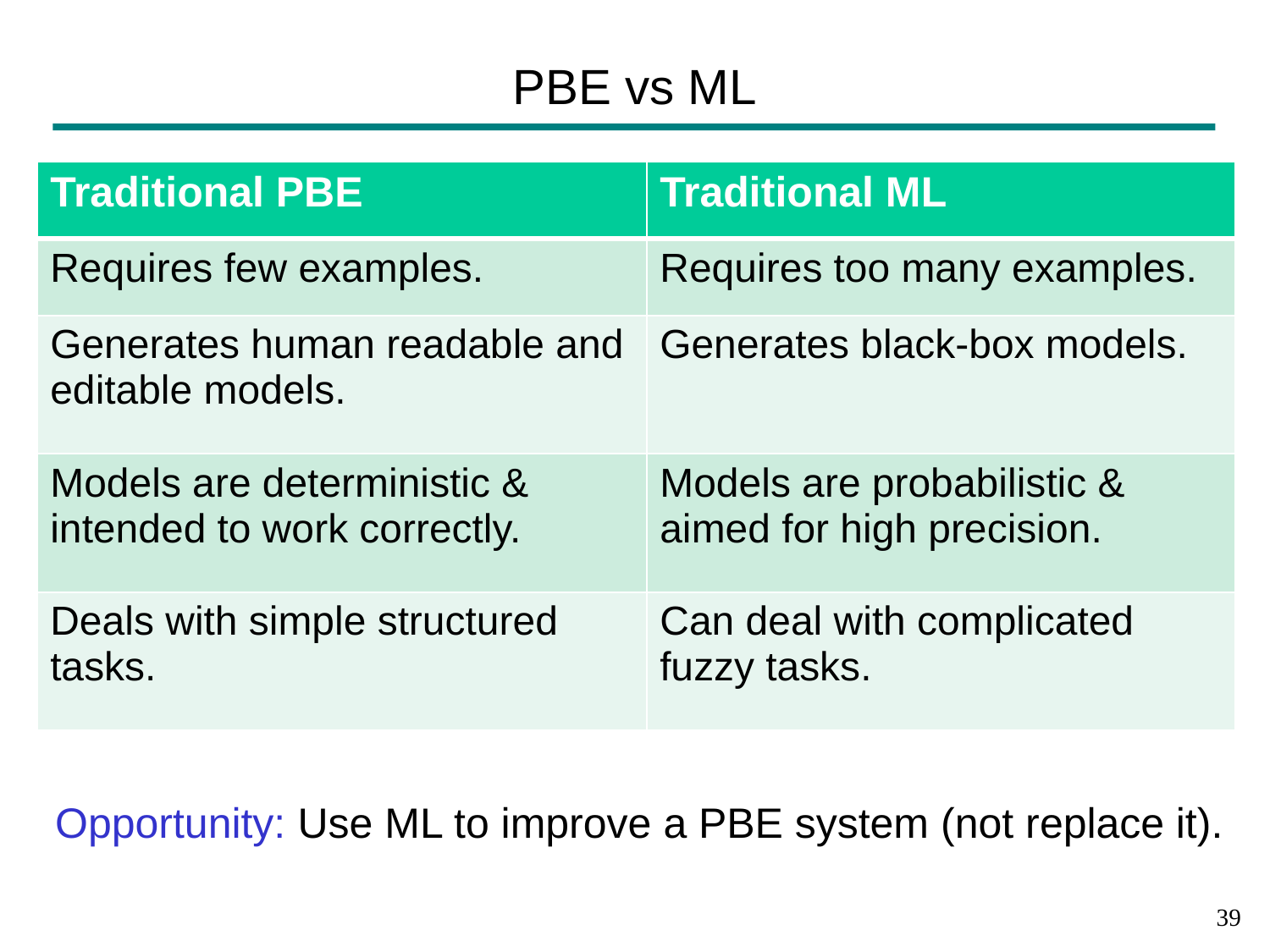

# PBE vs ML
| Traditional PBE | Traditional ML |
| --- | --- |
| Requires few examples. | Requires too many examples. |
| Generates human readable and editable models. | Generates black-box models. |
| Models are deterministic & intended to work correctly. | Models are probabilistic & aimed for high precision. |
| Deals with simple structured tasks. | Can deal with complicated fuzzy tasks. |
Opportunity: Use ML to improve a PBE system (not replace it).
39